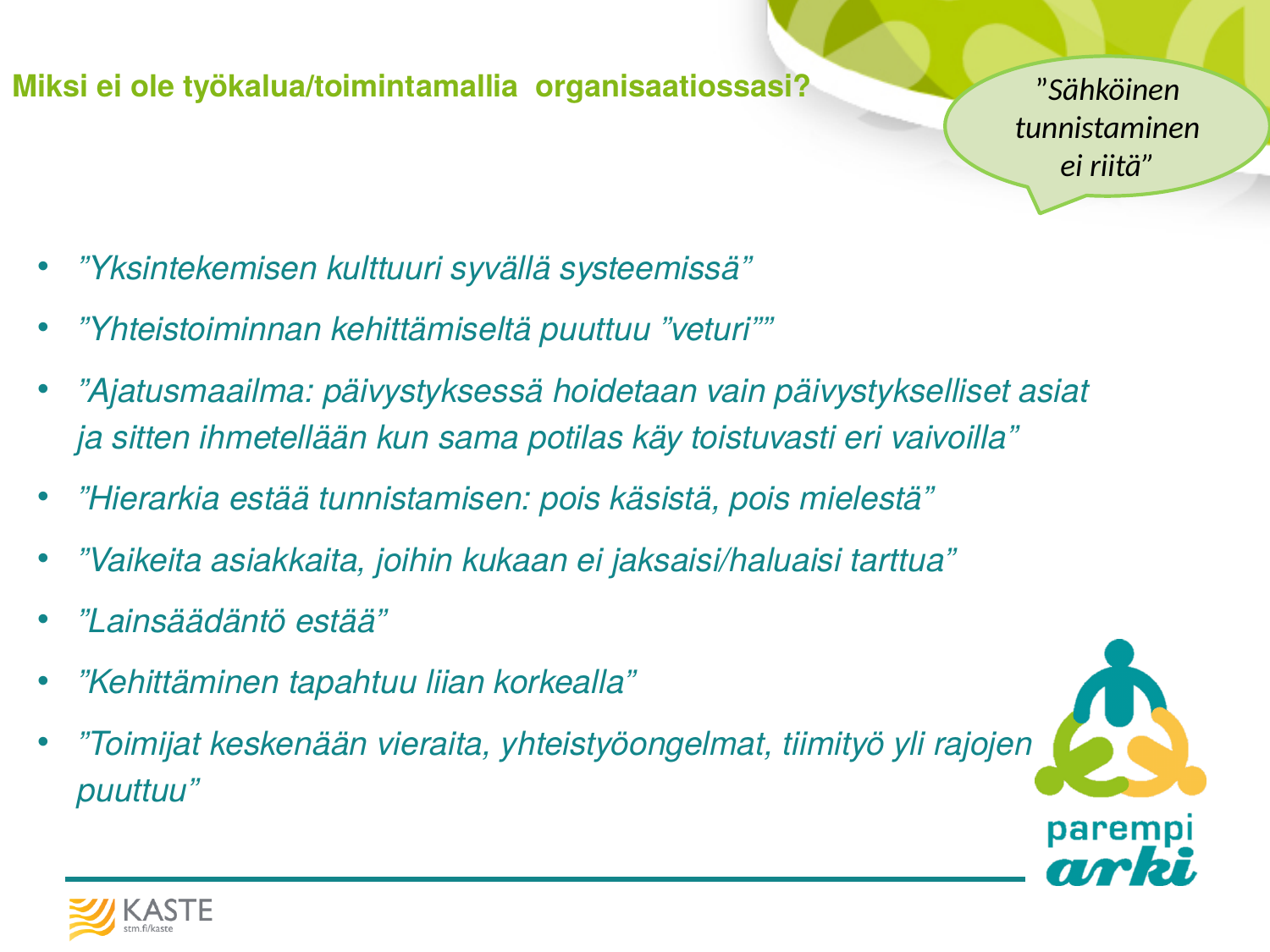

# Miksi ei ole työkalua/toimintamallia  organisaatiossasi?
”Sähköinen tunnistaminen ei riitä”
”Yksintekemisen kulttuuri syvällä systeemissä”
”Yhteistoiminnan kehittämiseltä puuttuu ”veturi””
”Ajatusmaailma: päivystyksessä hoidetaan vain päivystykselliset asiat ja sitten ihmetellään kun sama potilas käy toistuvasti eri vaivoilla”
”Hierarkia estää tunnistamisen: pois käsistä, pois mielestä”
”Vaikeita asiakkaita, joihin kukaan ei jaksaisi/haluaisi tarttua”
”Lainsäädäntö estää”
”Kehittäminen tapahtuu liian korkealla”
”Toimijat keskenään vieraita, yhteistyöongelmat, tiimityö yli rajojen puuttuu”